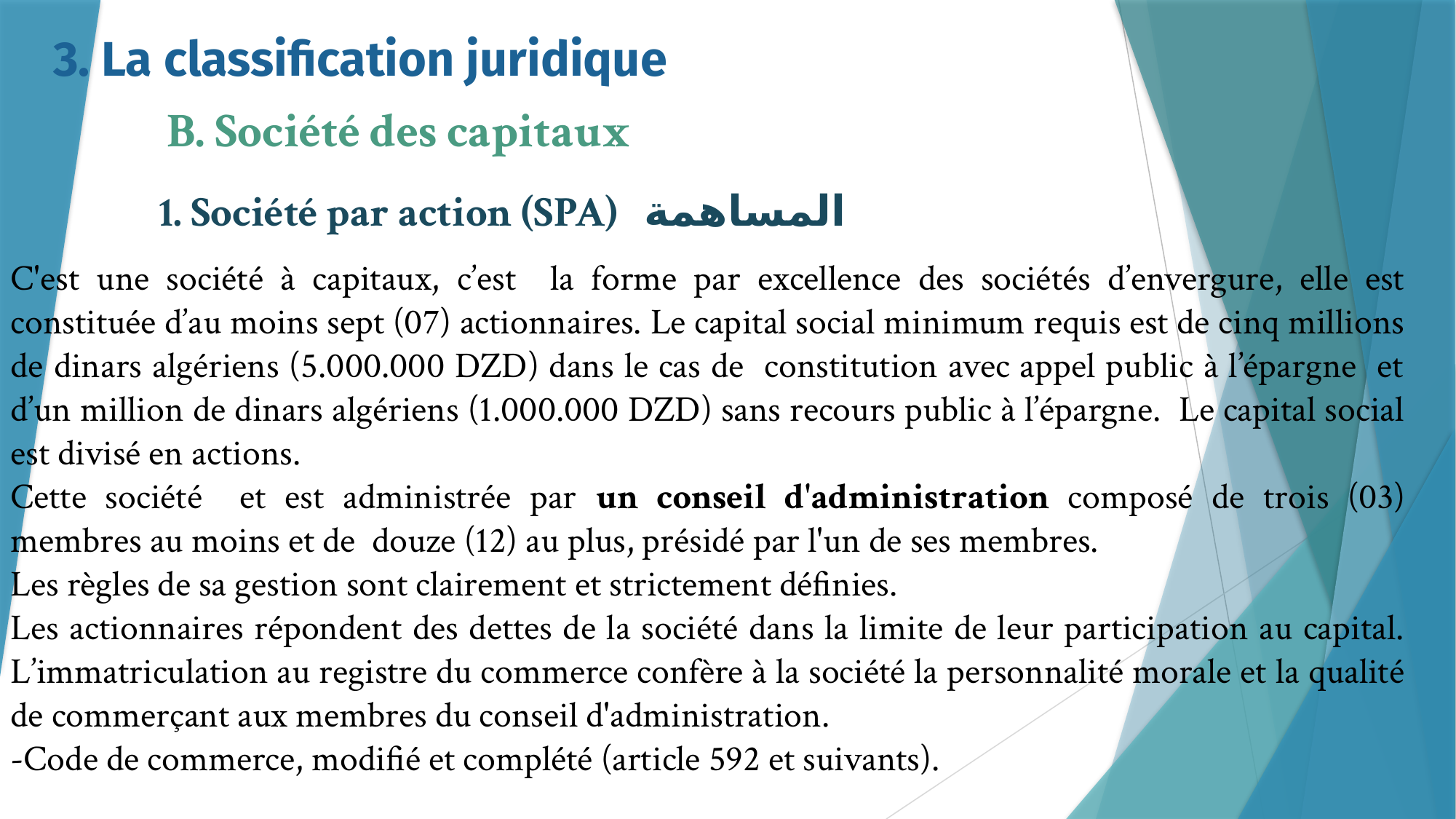

3. La classification juridique
B. Société des capitaux
1. Société par action (SPA)   المساهمة
C'est une société à capitaux, c’est  la forme par excellence des sociétés d’envergure, elle est constituée d’au moins sept (07) actionnaires. Le capital social minimum requis est de cinq millions de dinars algériens (5.000.000 DZD) dans le cas de  constitution avec appel public à l’épargne  et d’un million de dinars algériens (1.000.000 DZD) sans recours public à l’épargne.  Le capital social est divisé en actions.
Cette société  et est administrée par un conseil d'administration composé de trois (03) membres au moins et de  douze (12) au plus, présidé par l'un de ses membres.
Les règles de sa gestion sont clairement et strictement définies.
Les actionnaires répondent des dettes de la société dans la limite de leur participation au capital. L’immatriculation au registre du commerce confère à la société la personnalité morale et la qualité de commerçant aux membres du conseil d'administration.
-Code de commerce, modifié et complété (article 592 et suivants).